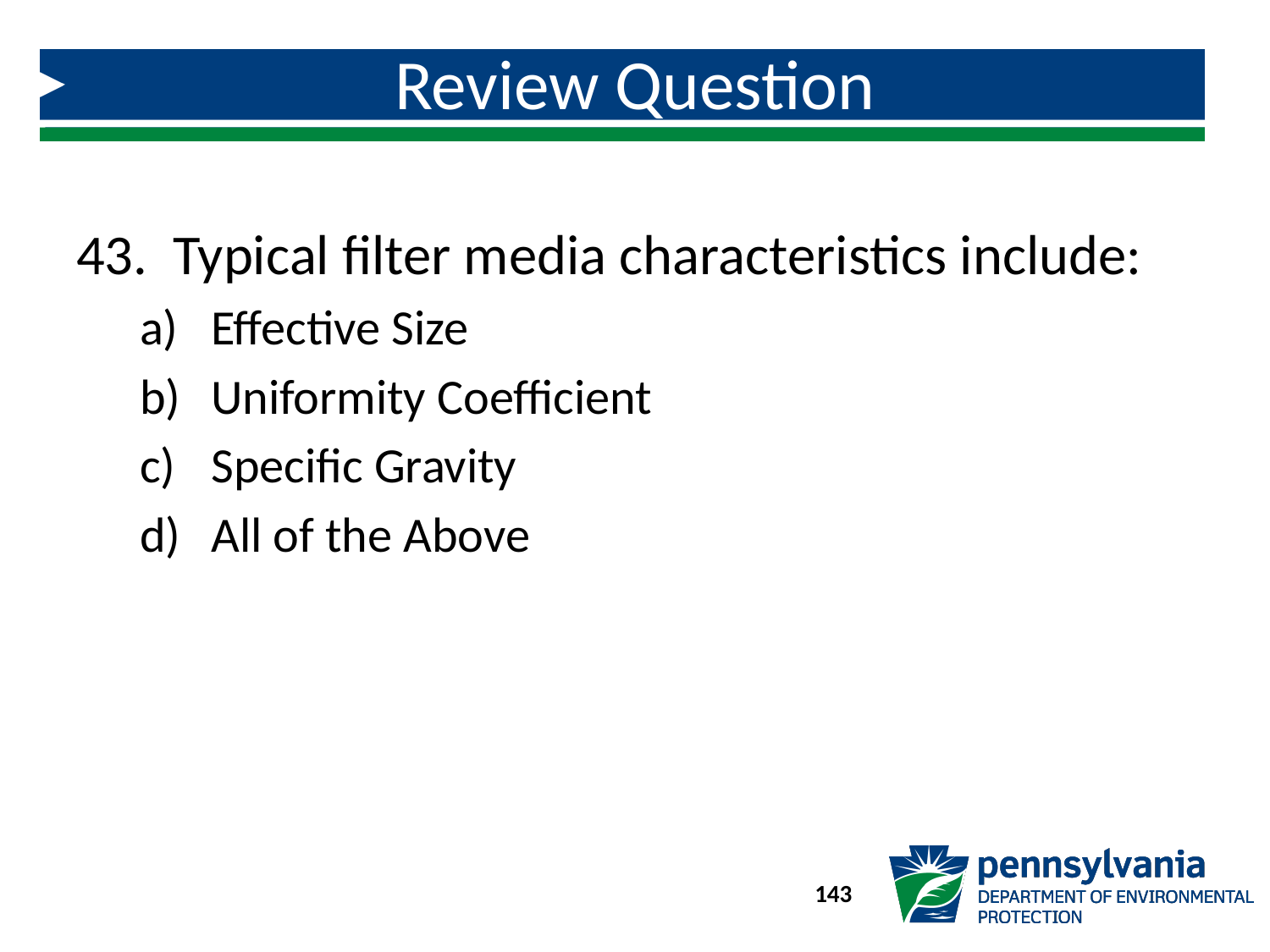

# Review Question
  Typical filter media characteristics include:
Effective Size
Uniformity Coefficient
Specific Gravity
All of the Above

143